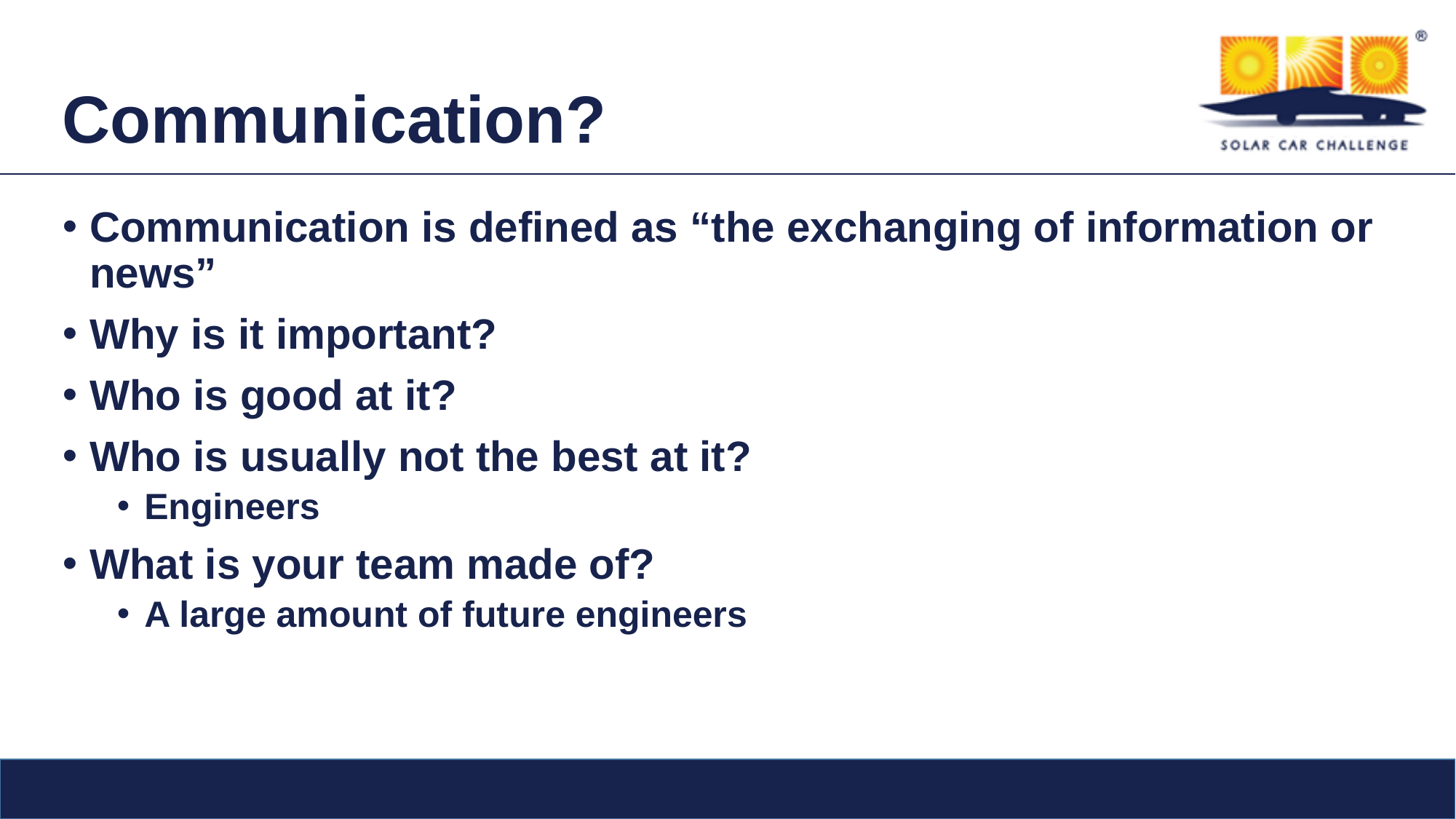

# Communication?
Communication is defined as “the exchanging of information or news”
Why is it important?
Who is good at it?
Who is usually not the best at it?
Engineers
What is your team made of?
A large amount of future engineers